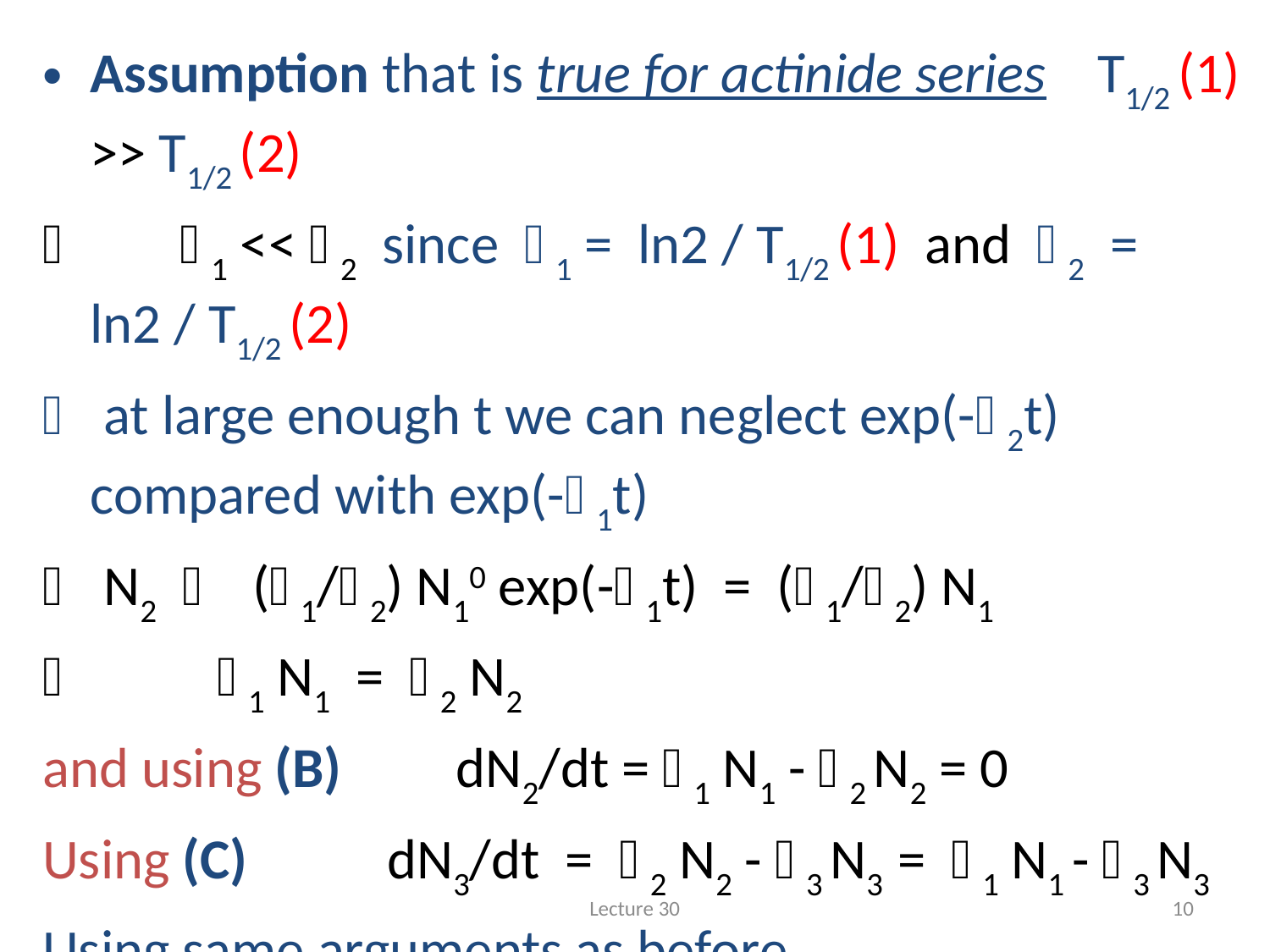

Assumption that is true for actinide series    T1/2 (1) >> T1/2 (2)
∴       λ1 << λ2  since  λ1 =  ln2 / T1/2 (1)  and  λ2  =  ln2 / T1/2 (2)
∴ at large enough t we can neglect exp(-λ2t) compared with exp(-λ1t)
∴ N2  ≈  (λ1/λ2) N10 exp(-λ1t)  =  (λ1/λ2) N1
∴   	λ1 N1  =  λ2 N2
and using (B)         dN2/dt = λ1 N1 - λ2 N2 = 0
Using (C)           dN3/dt  =  λ2 N2 - λ3 N3  =  λ1 N1 - λ3 N3
Using same arguments as before
	λ1 N1  =  λ3 N3   and  dN3/dt = 0
∴ λ1 N1  =   λ2 N2   =  λ3 N3  =  … etc.   called secular equilibrium
i.e. dN/dt = 0 for all members of series except first
Note that activity of any of the daughters is given by   λi Ni = λ1 N1
i.e. is the same for each nuclide in the chain.
#
Lecture 30
10